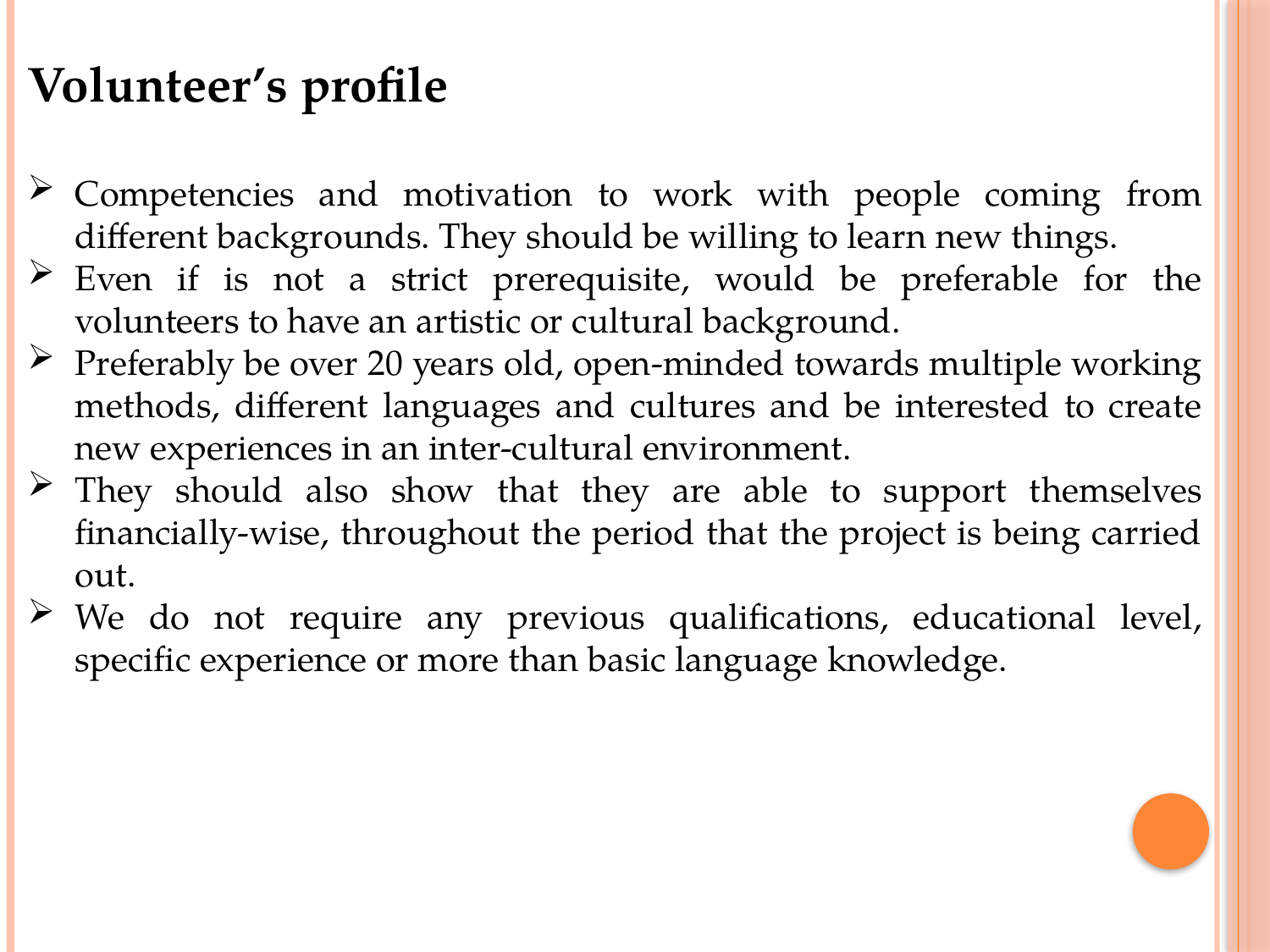

Volunteer’s profile

Competencies and motivation to work with people coming from different backgrounds. They should be willing to learn new things.
Even if is not a strict prerequisite, would be preferable for the volunteers to have an artistic or cultural background.
Preferably be over 20 years old, open-minded towards multiple working methods, different languages and cultures and be interested to create new experiences in an inter-cultural environment.
They should also show that they are able to support themselves financially-wise, throughout the period that the project is being carried out.
We do not require any previous qualifications, educational level, specific experience or more than basic language knowledge.